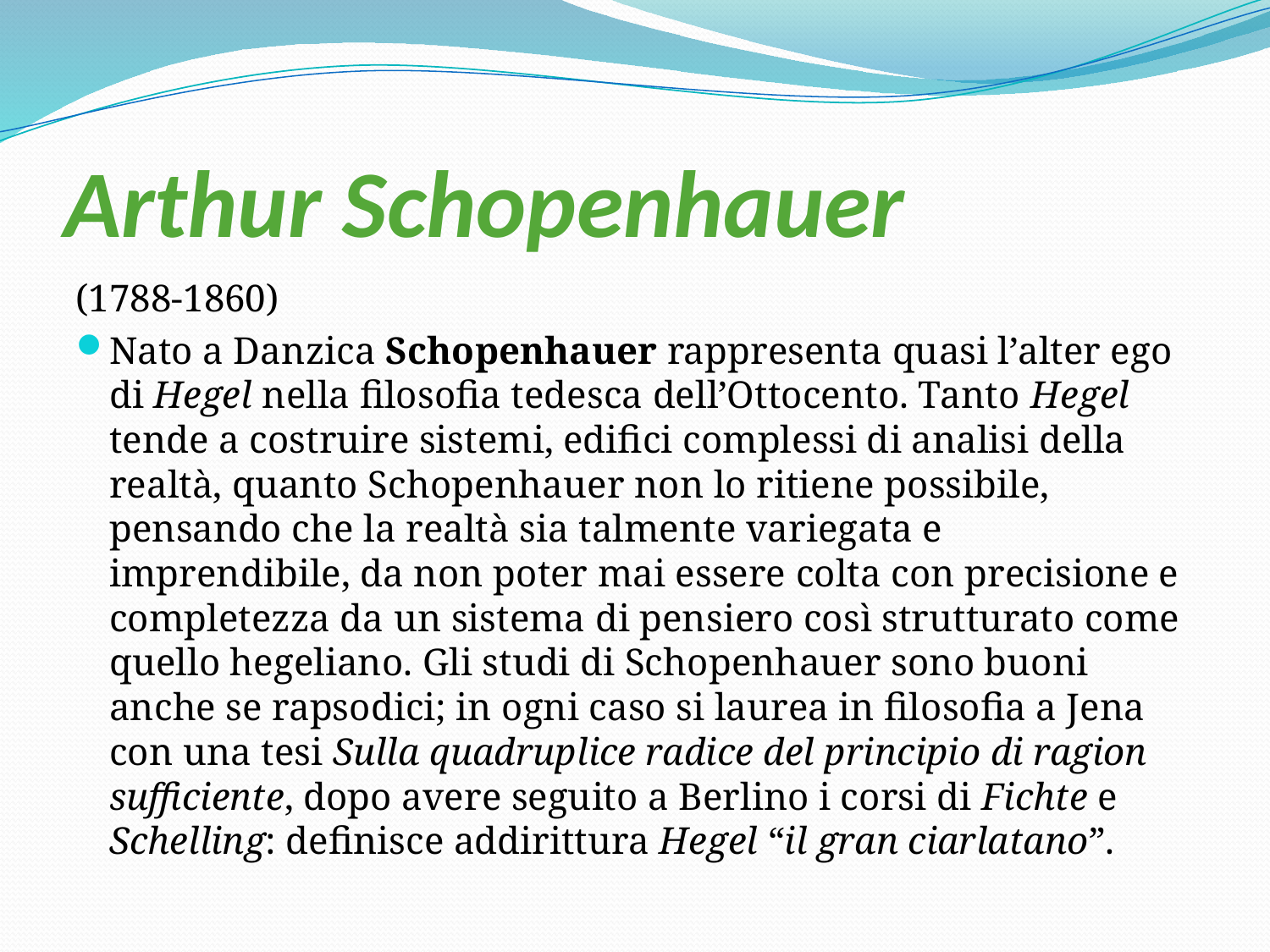

# Arthur Schopenhauer
(1788-1860)
Nato a Danzica Schopenhauer rappresenta quasi l’alter ego di Hegel nella filosofia tedesca dell’Ottocento. Tanto Hegel tende a costruire sistemi, edifici complessi di analisi della realtà, quanto Schopenhauer non lo ritiene possibile, pensando che la realtà sia talmente variegata e imprendibile, da non poter mai essere colta con precisione e completezza da un sistema di pensiero così strutturato come quello hegeliano. Gli studi di Schopenhauer sono buoni anche se rapsodici; in ogni caso si laurea in filosofia a Jena con una tesi Sulla quadruplice radice del principio di ragion sufficiente, dopo avere seguito a Berlino i corsi di Fichte e Schelling: definisce addirittura Hegel “il gran ciarlatano”.